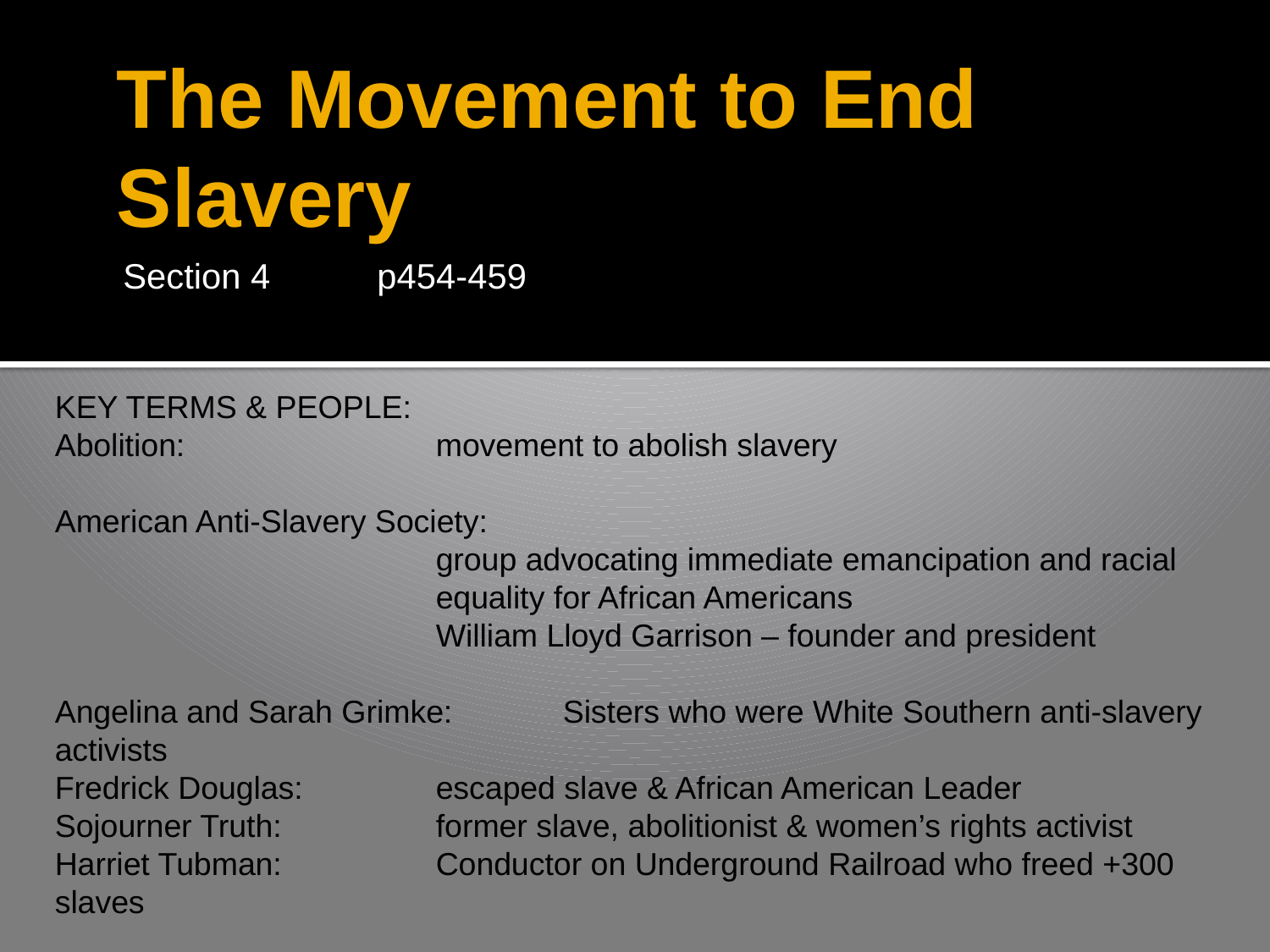

# The Movement to End Slavery
Section 4	p454-459
KEY TERMS & PEOPLE:
Abolition: 		movement to abolish slavery

American Anti-Slavery Society:
			group advocating immediate emancipation and racial 				equality for African Americans
			William Lloyd Garrison – founder and president

Angelina and Sarah Grimke:	Sisters who were White Southern anti-slavery activists
Fredrick Douglas:		escaped slave & African American Leader
Sojourner Truth:		former slave, abolitionist & women’s rights activist
Harriet Tubman:		Conductor on Underground Railroad who freed +300 slaves

Underground Railroad:	network of people who helped fugitive slaves escape north